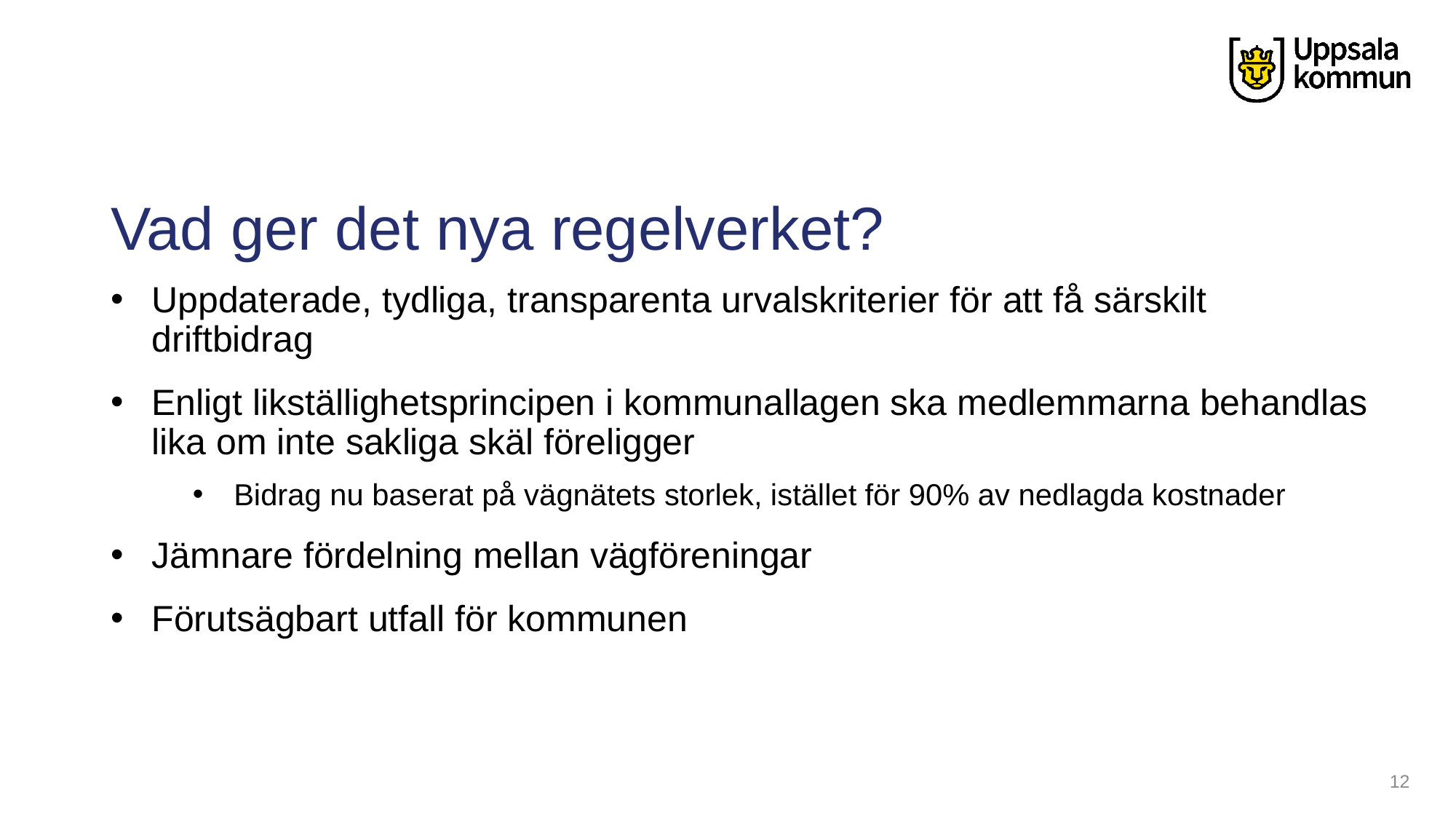

# Vad ger det nya regelverket?
Uppdaterade, tydliga, transparenta urvalskriterier för att få särskilt driftbidrag
Enligt likställighetsprincipen i kommunallagen ska medlemmarna behandlas lika om inte sakliga skäl föreligger
Bidrag nu baserat på vägnätets storlek, istället för 90% av nedlagda kostnader
Jämnare fördelning mellan vägföreningar
Förutsägbart utfall för kommunen

12